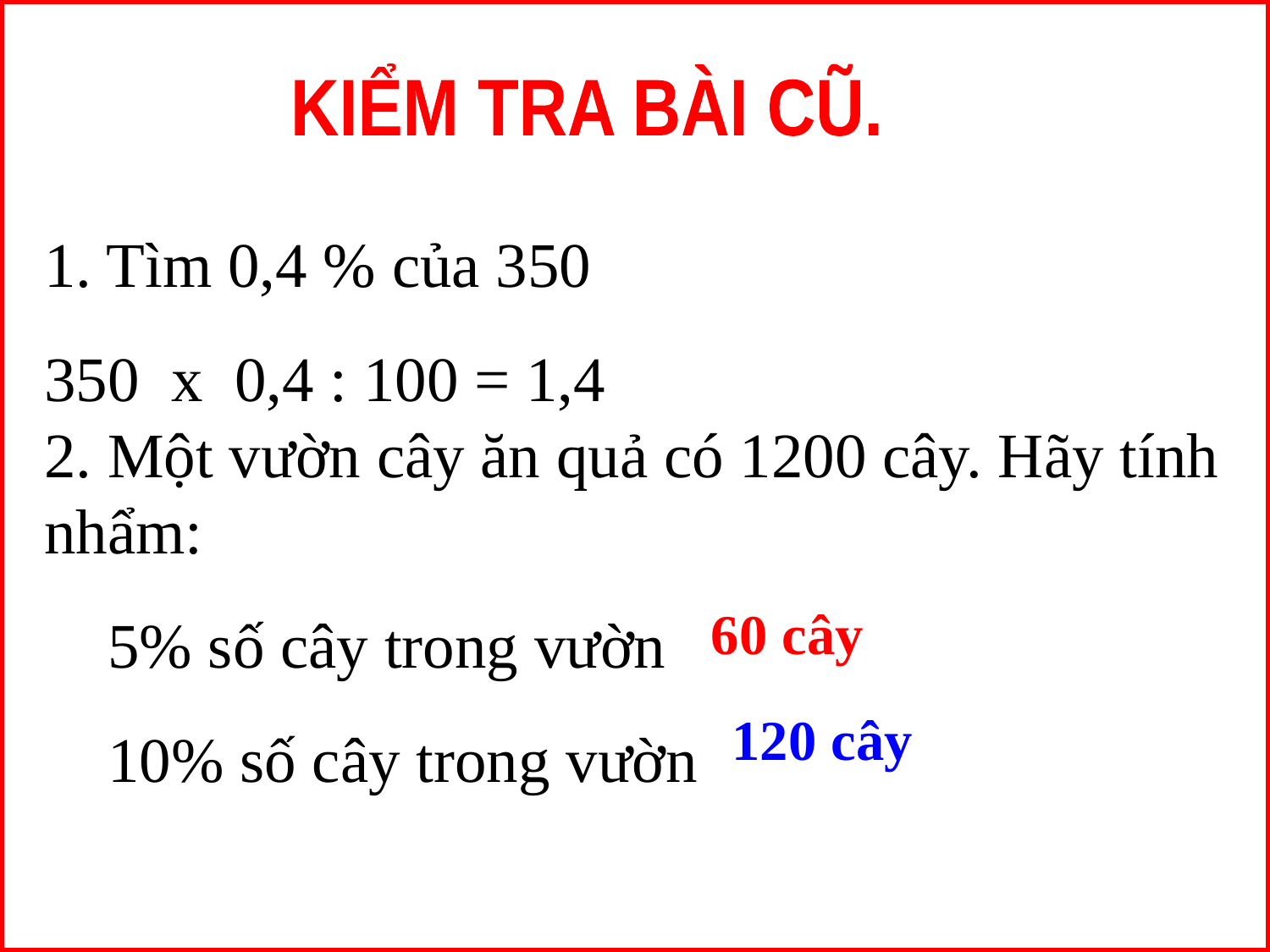

KIỂM TRA BÀI CŨ.

1. Tìm 0,4 % của 350
350  x  0,4 : 100 = 1,4
2. Một vườn cây ăn quả có 1200 cây. Hãy tính nhẩm:
    5% số cây trong vườn
    10% số cây trong vườn

60 cây
120 cây